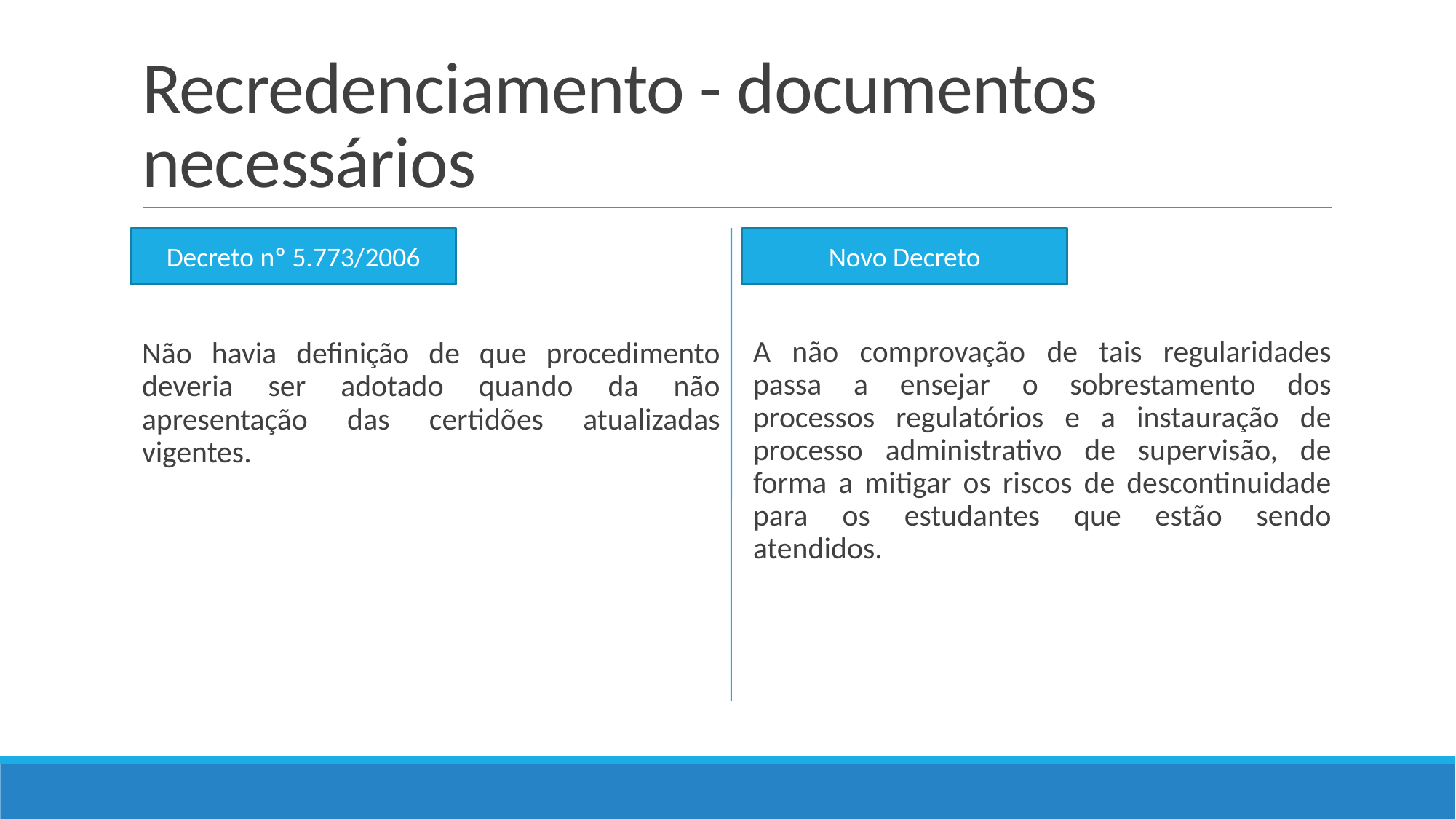

# Recredenciamento - documentos necessários

Não havia definição de que procedimento deveria ser adotado quando da não apresentação das certidões atualizadas vigentes.

A não comprovação de tais regularidades passa a ensejar o sobrestamento dos processos regulatórios e a instauração de processo administrativo de supervisão, de forma a mitigar os riscos de descontinuidade para os estudantes que estão sendo atendidos.
Decreto nº 5.773/2006
Novo Decreto